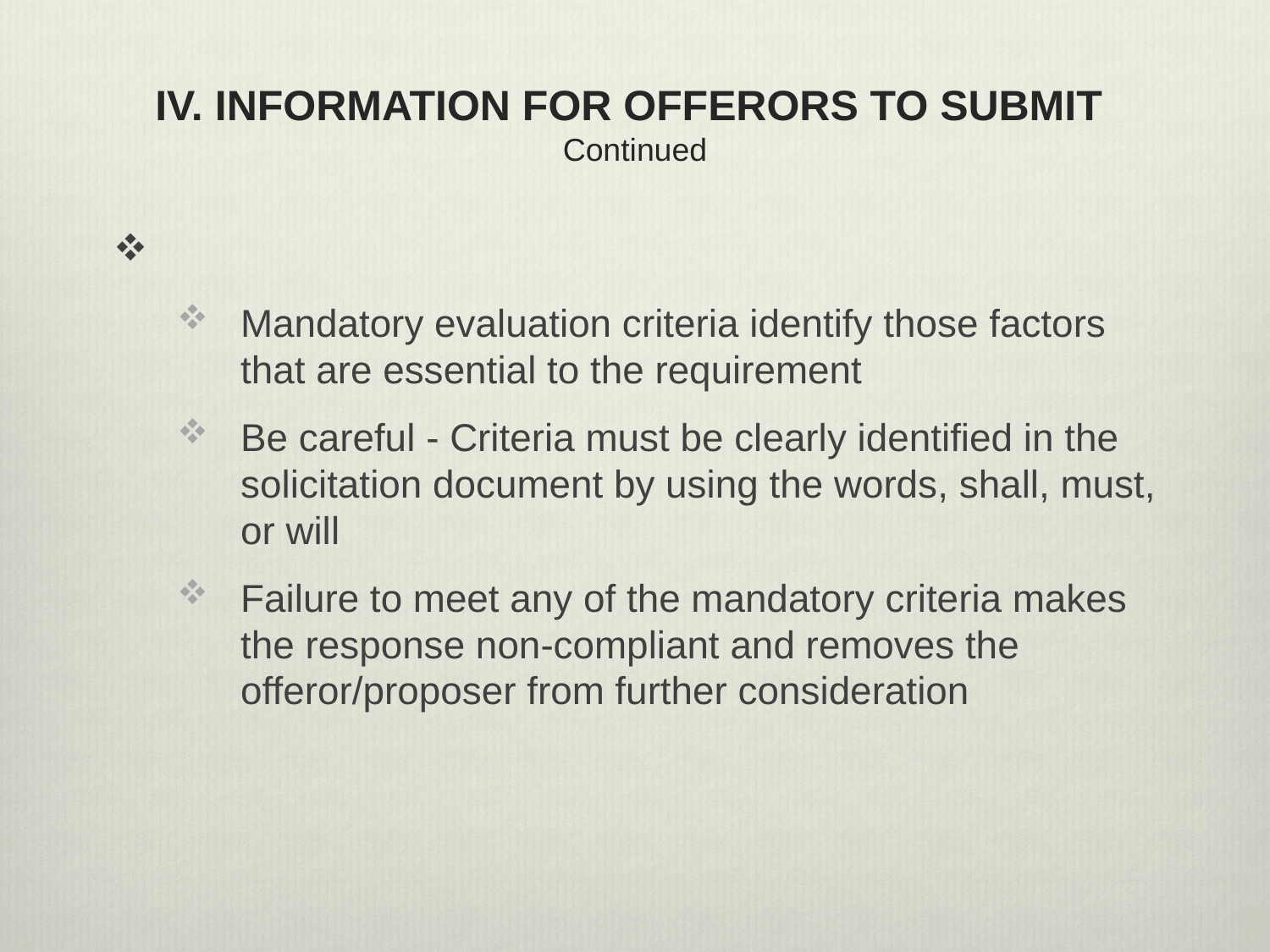

# IV. INFORMATION FOR OFFERORS TO SUBMIT Continued

Mandatory evaluation criteria identify those factors that are essential to the requirement
Be careful - Criteria must be clearly identified in the solicitation document by using the words, shall, must, or will
Failure to meet any of the mandatory criteria makes the response non-compliant and removes the offeror/proposer from further consideration